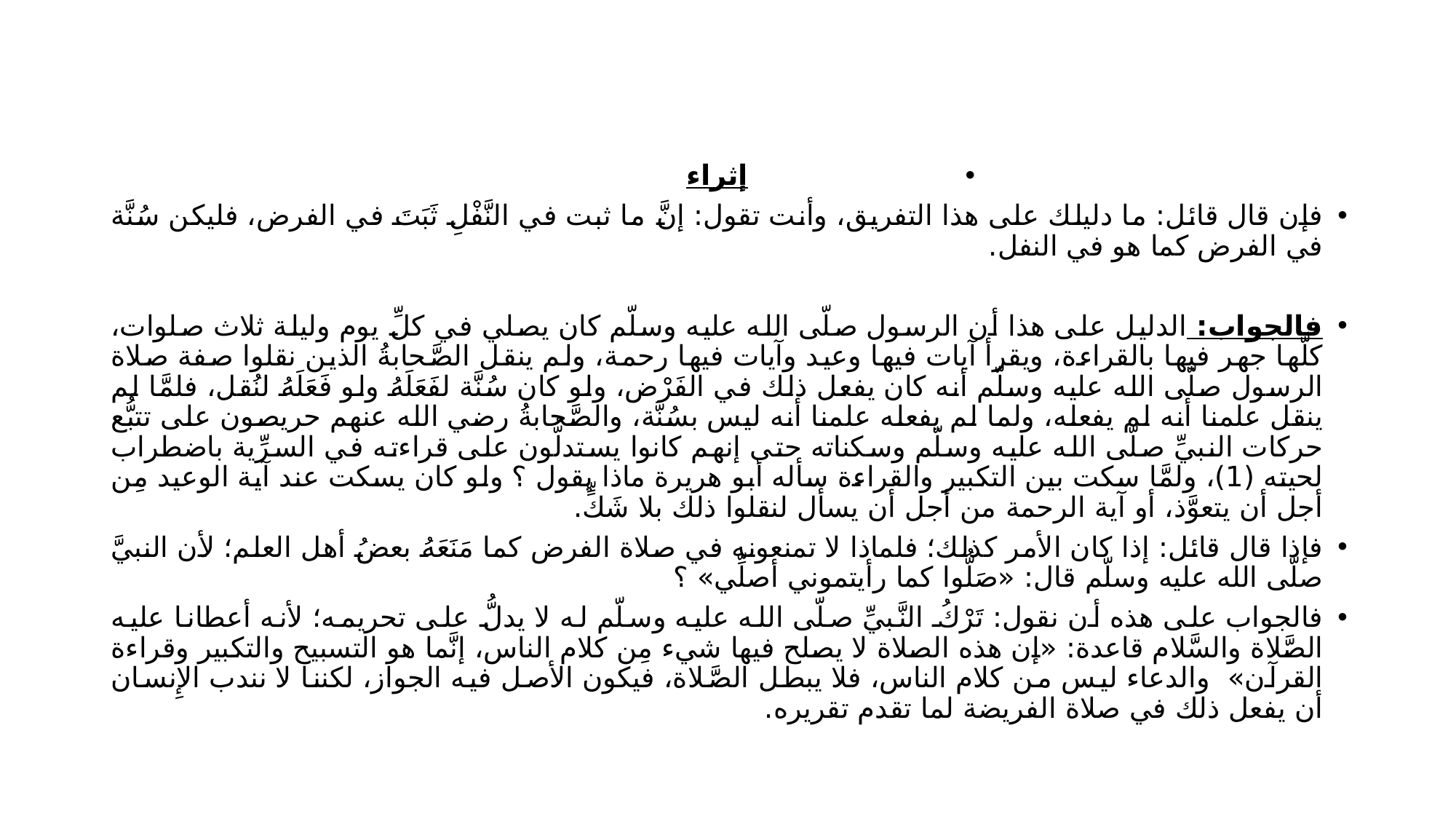

إثراء
فإن قال قائل: ما دليلك على هذا التفريق، وأنت تقول: إنَّ ما ثبت في النَّفْلِ ثَبَتَ في الفرض، فليكن سُنَّة في الفرض كما هو في النفل.

فالجواب: الدليل على هذا أن الرسول صلّى الله عليه وسلّم كان يصلي في كلِّ يوم وليلة ثلاث صلوات، كلَّها جهر فيها بالقراءة، ويقرأ آيات فيها وعيد وآيات فيها رحمة، ولم ينقل الصَّحابةُ الذين نقلوا صفة صلاة الرسول صلّى الله عليه وسلّم أنه كان يفعل ذلك في الفَرْض، ولو كان سُنَّة لفَعَلَهُ ولو فَعَلَهُ لنُقل، فلمَّا لم ينقل علمنا أنه لم يفعله، ولما لم يفعله علمنا أنه ليس بسُنَّة، والصَّحابةُ رضي الله عنهم حريصون على تتبُّع حركات النبيِّ صلّى الله عليه وسلّم وسكناته حتى إنهم كانوا يستدلُّون على قراءته في السرِّية باضطراب لحيته (1)، ولمَّا سكت بين التكبير والقراءة سأله أبو هريرة ماذا يقول ؟ ولو كان يسكت عند آية الوعيد مِن أجل أن يتعوَّذ، أو آية الرحمة من أجل أن يسأل لنقلوا ذلك بلا شَكٍّ.
فإذا قال قائل: إذا كان الأمر كذلك؛ فلماذا لا تمنعونه في صلاة الفرض كما مَنَعَهُ بعضُ أهل العلم؛ لأن النبيَّ صلّى الله عليه وسلّم قال: «صَلُّوا كما رأيتموني أصلِّي» ؟
فالجواب على هذه أن نقول: تَرْكُ النَّبيِّ صلّى الله عليه وسلّم له لا يدلُّ على تحريمه؛ لأنه أعطانا عليه الصَّلاة والسَّلام قاعدة: «إن هذه الصلاة لا يصلح فيها شيء مِن كلام الناس، إنَّما هو التسبيح والتكبير وقراءة القرآن»  والدعاء ليس من كلام الناس، فلا يبطل الصَّلاة، فيكون الأصل فيه الجواز، لكننا لا نندب الإِنسان أن يفعل ذلك في صلاة الفريضة لما تقدم تقريره.